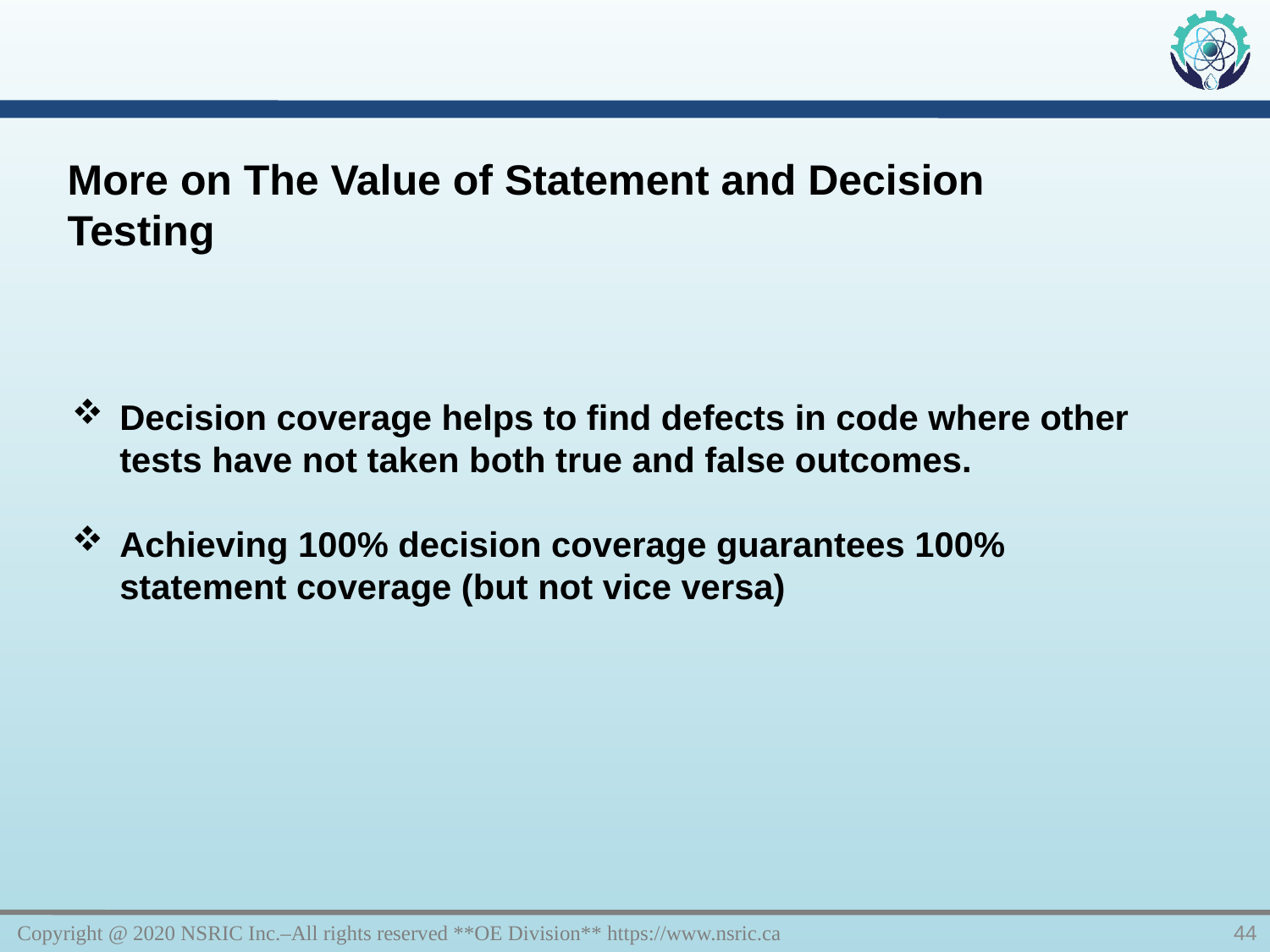

More on The Value of Statement and Decision Testing

Decision coverage helps to find defects in code where other tests have not taken both true and false outcomes.

Achieving 100% decision coverage guarantees 100% statement coverage (but not vice versa)

Copyright @ 2020 NSRIC Inc.–All rights reserved **OE Division** https://www.nsric.ca
44